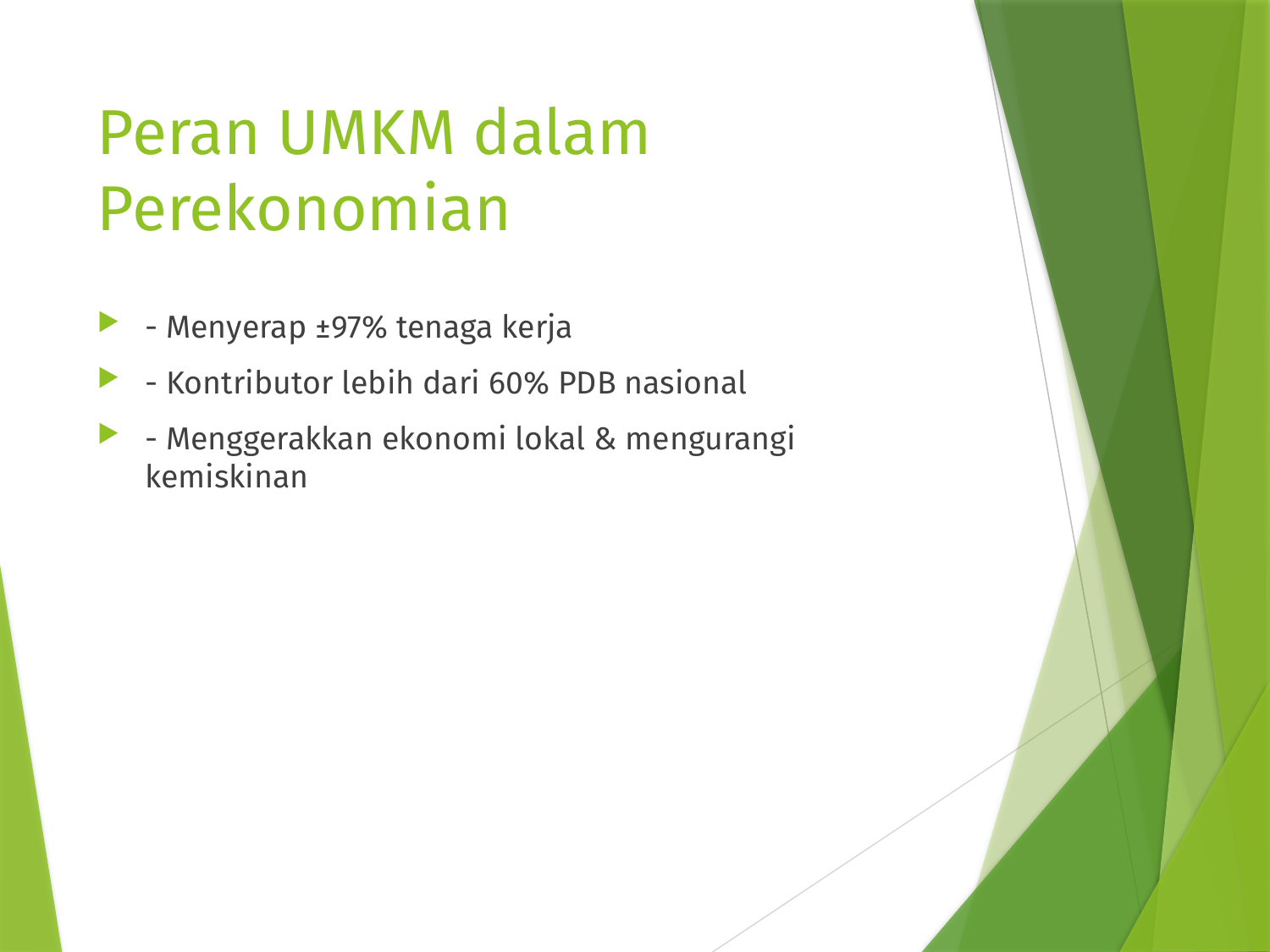

# Peran UMKM dalam Perekonomian
- Menyerap ±97% tenaga kerja
- Kontributor lebih dari 60% PDB nasional
- Menggerakkan ekonomi lokal & mengurangi kemiskinan